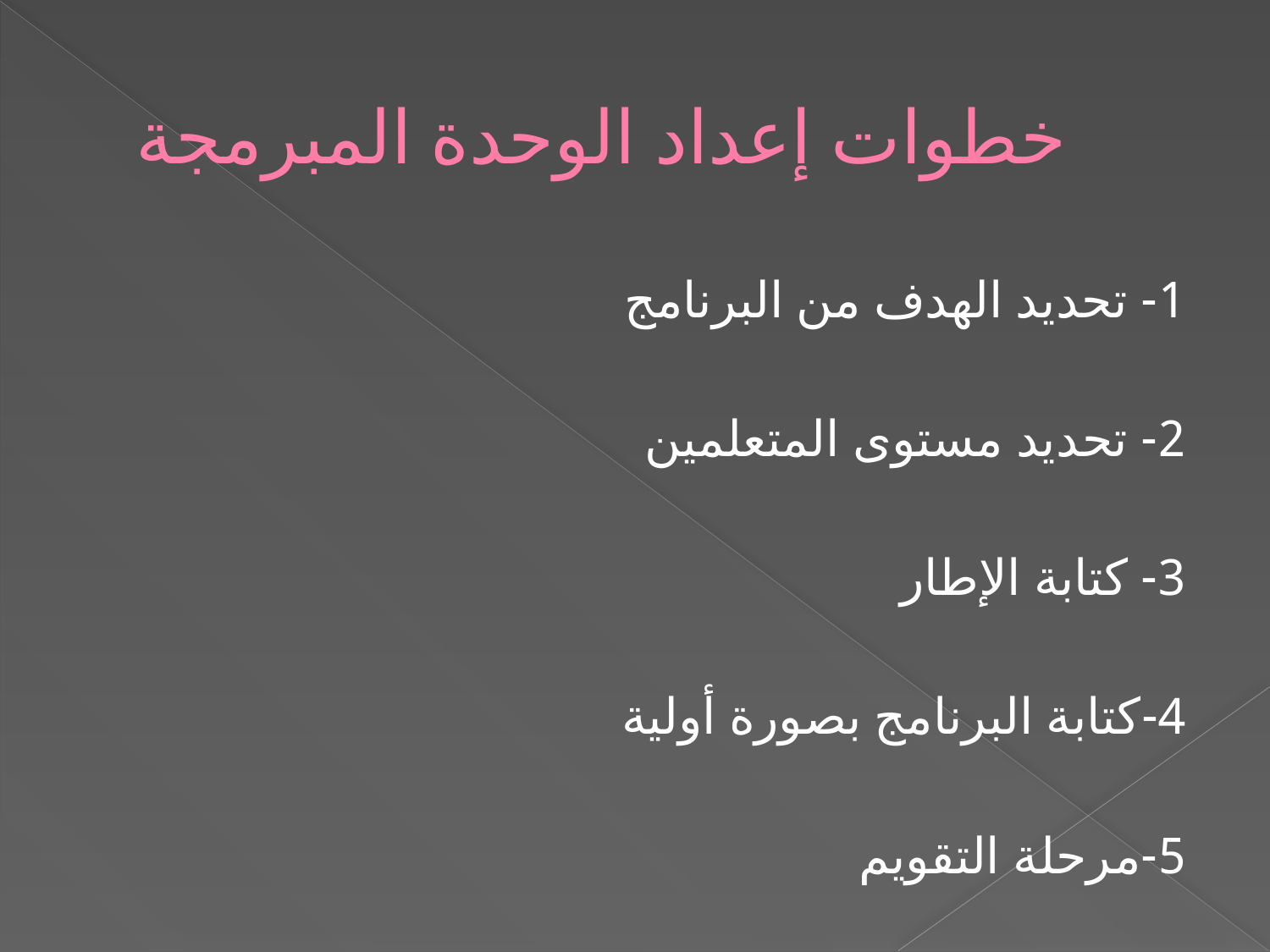

# خطوات إعداد الوحدة المبرمجة
1- تحديد الهدف من البرنامج

2- تحديد مستوى المتعلمين

3- كتابة الإطار

4-كتابة البرنامج بصورة أولية

5-مرحلة التقويم